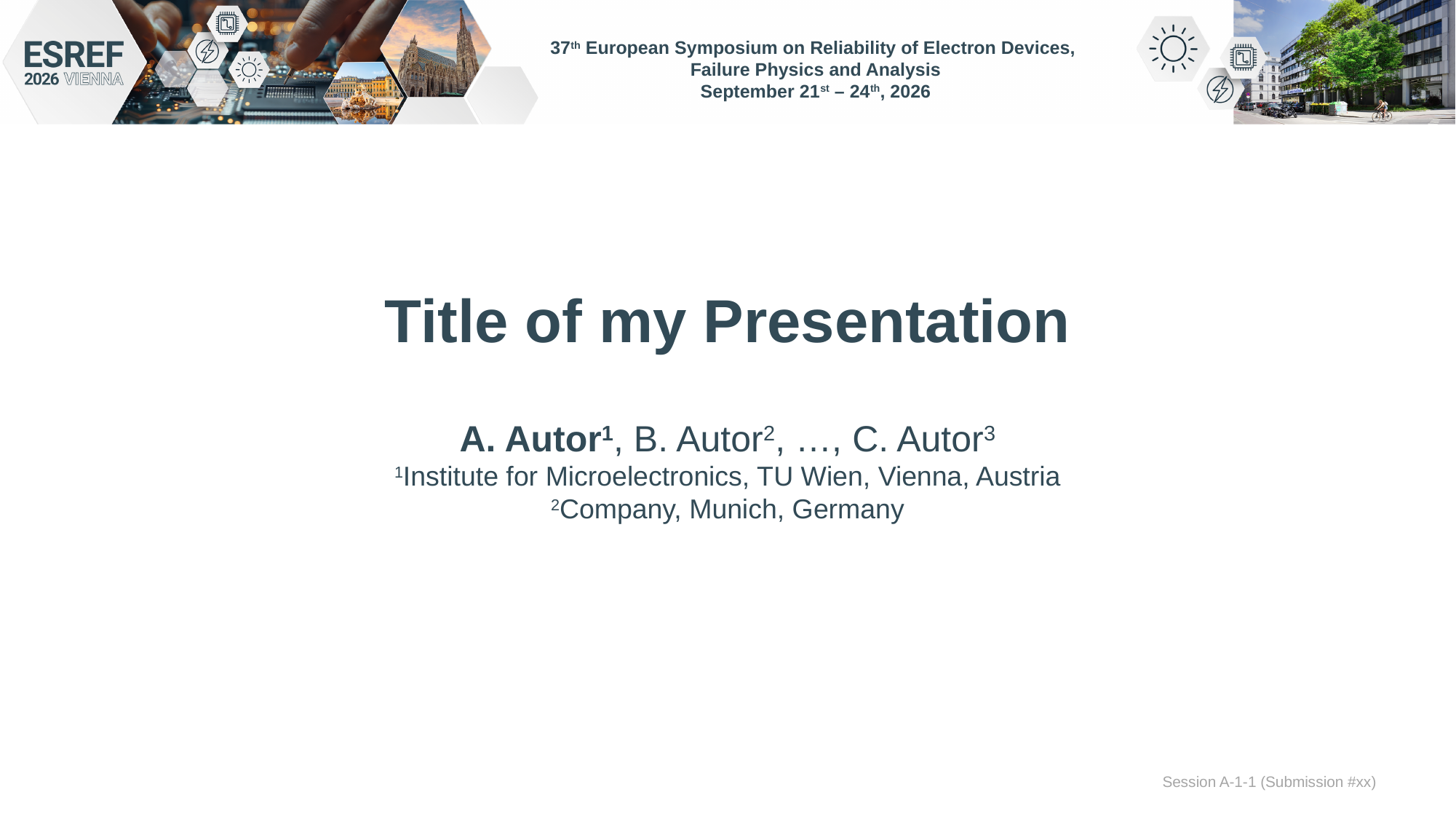

Title of my Presentation
A. Autor1, B. Autor2, …, C. Autor3
1Institute for Microelectronics, TU Wien, Vienna, Austria
2Company, Munich, Germany
Session A-1-1 (Submission #xx)